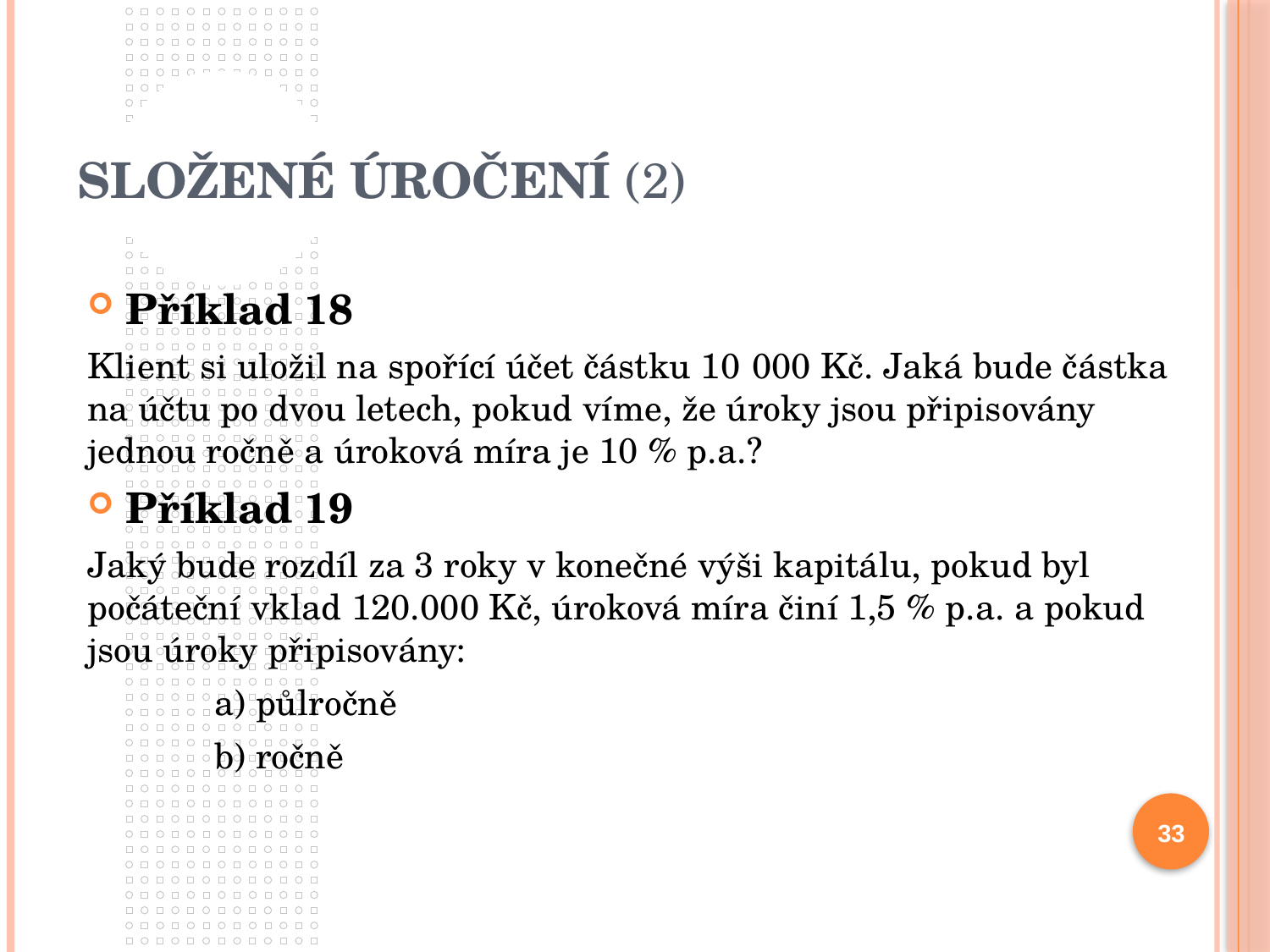

# Složené úročení (2)
Příklad 18
Klient si uložil na spořící účet částku 10 000 Kč. Jaká bude částka na účtu po dvou letech, pokud víme, že úroky jsou připisovány jednou ročně a úroková míra je 10 % p.a.?
Příklad 19
Jaký bude rozdíl za 3 roky v konečné výši kapitálu, pokud byl počáteční vklad 120.000 Kč, úroková míra činí 1,5 % p.a. a pokud jsou úroky připisovány:
	a) půlročně
	b) ročně

33